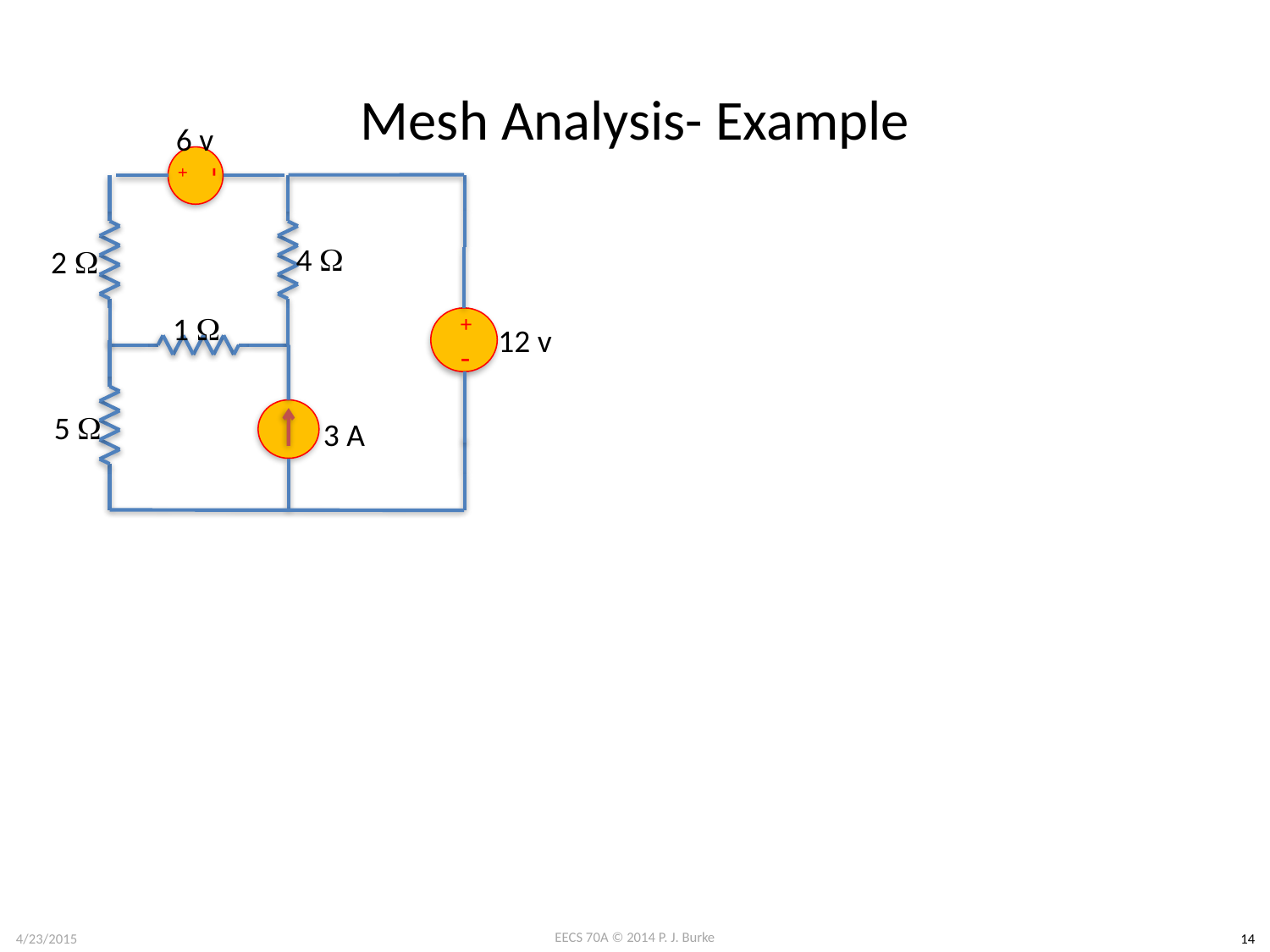

# Mesh Analysis- Example
+

-
6 v
2 Ω
+

-

5 Ω
4 Ω
1 Ω
12 v
3 A